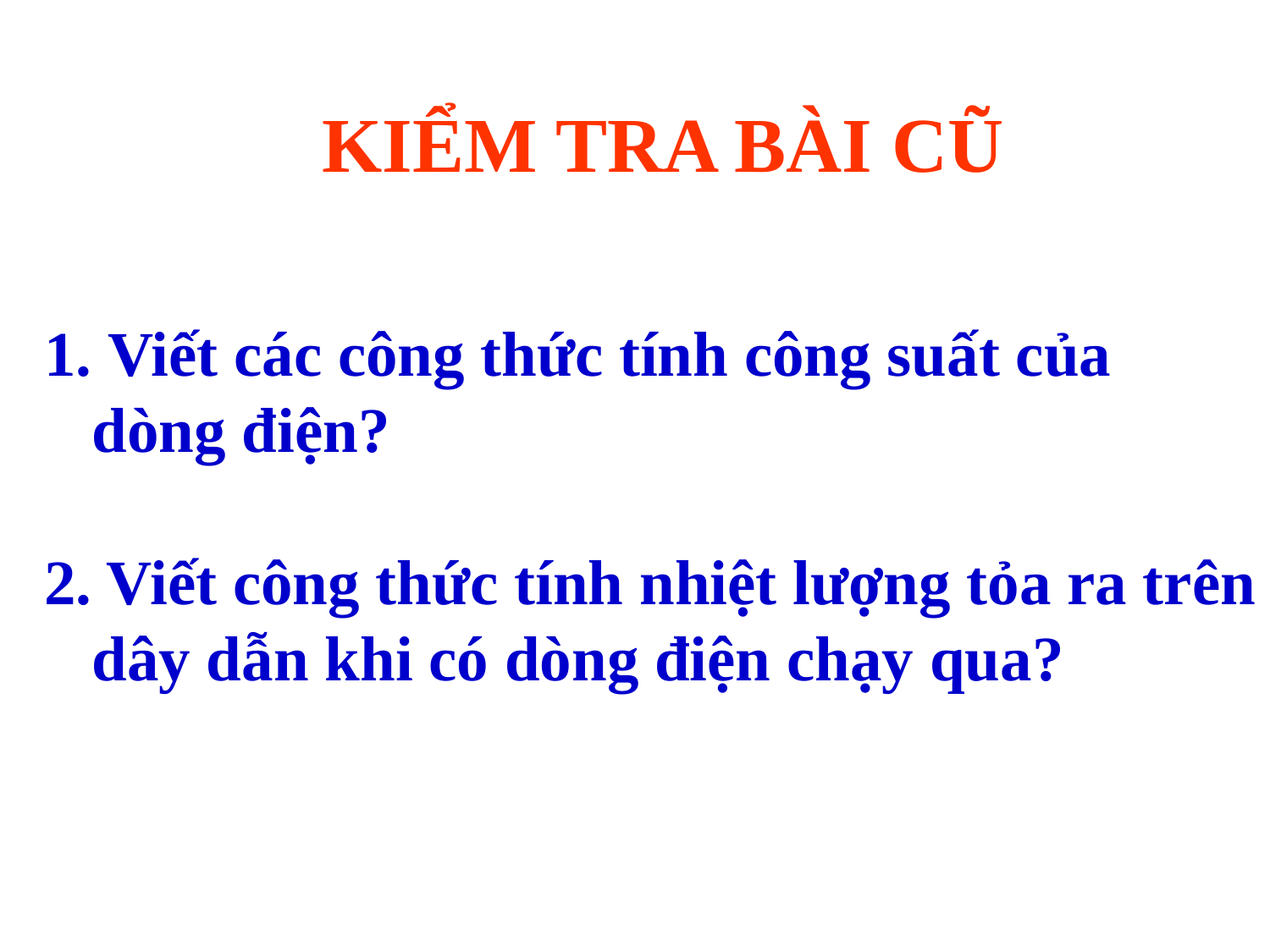

KIỂM TRA BÀI CŨ
 Viết các công thức tính công suất của dòng điện?

2. Viết công thức tính nhiệt lượng tỏa ra trên dây dẫn khi có dòng điện chạy qua?